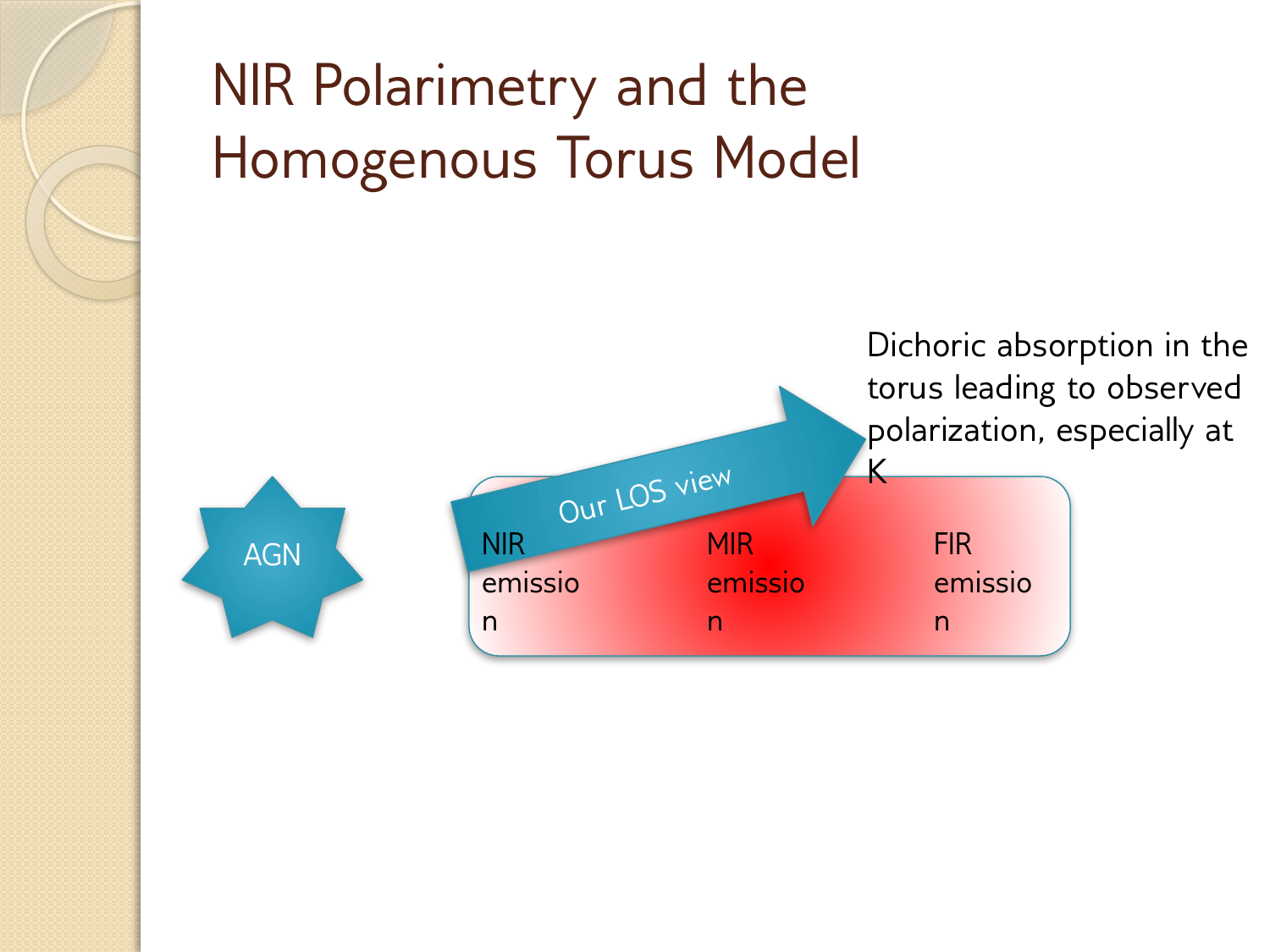

# NIR Polarimetry and the Homogenous Torus Model
Dichoric absorption in the torus leading to observed polarization, especially at K
Our LOS view
AGN

NIR emission
MIR emission
FIR emission